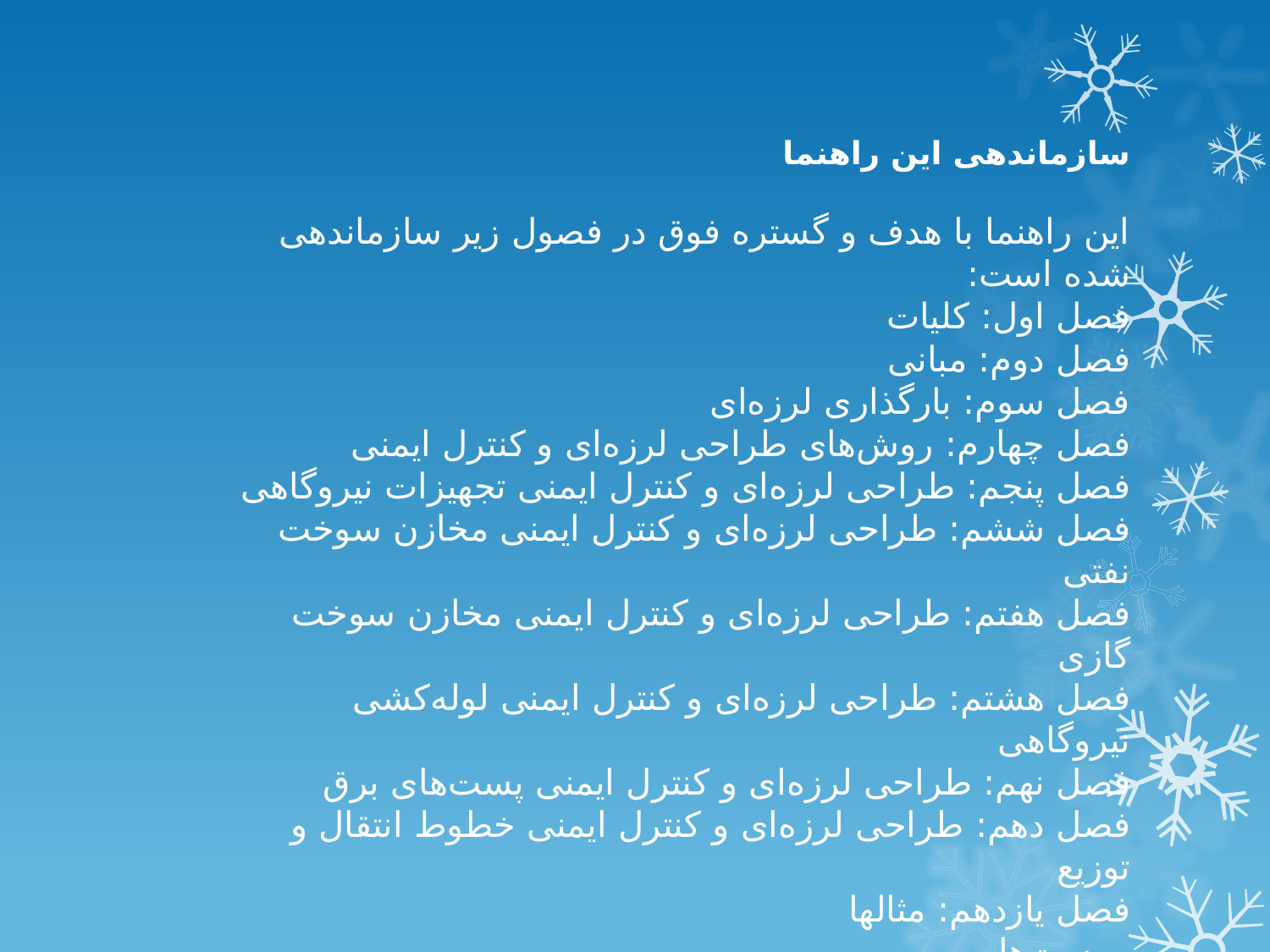

سازماندهی این راهنما

این راهنما با هدف و گستره فوق در فصول زیر سازماندهی شده است:
فصل اول: کلیات
فصل دوم: مبانی
فصل سوم: بارگذاری لرزه‌ای
فصل چهارم: روش‌های طراحی لرزه‌ای و کنترل ایمنی
فصل پنجم: طراحی لرزه‌ای و کنترل ایمنی تجهیزات نیروگاهی
فصل ششم: طراحی لرزه‌ای و کنترل ایمنی مخازن سوخت نفتی
فصل هفتم: طراحی لرزه‌ای و کنترل ایمنی مخازن سوخت گازی
فصل هشتم: طراحی لرزه‌ای و کنترل ایمنی لوله‌کشی نیروگاهی
فصل نهم: طراحی لرزه‌ای و کنترل ایمنی پست‌های برق
فصل دهم: طراحی لرزه‌ای و کنترل ایمنی خطوط انتقال و توزیع
فصل یازدهم:‌ مثالها
پیوست‌ها